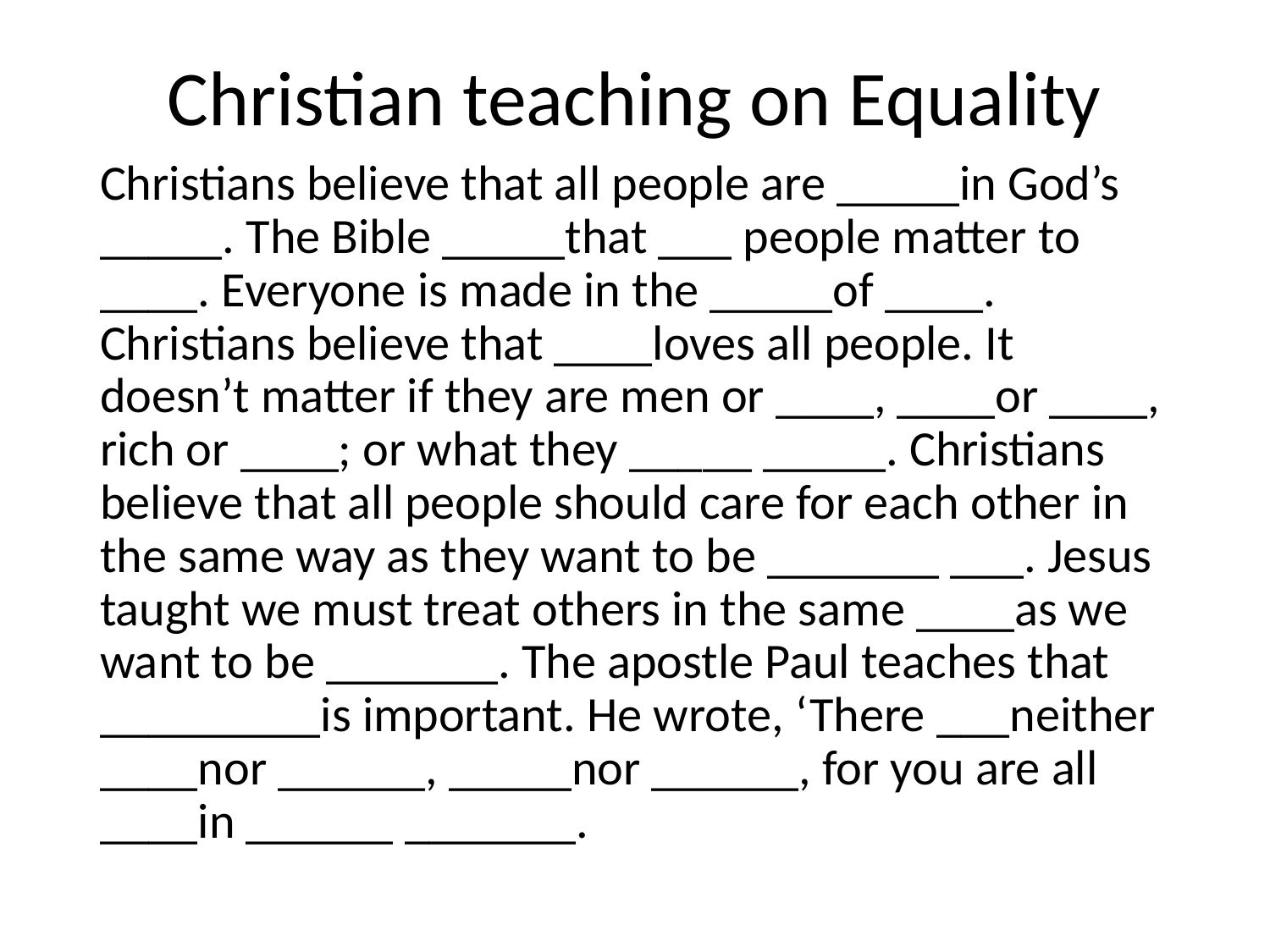

# Christian teaching on Equality
Christians believe that all people are _____in God’s _____. The Bible _____that ___ people matter to ____. Everyone is made in the _____of ____. Christians believe that ____loves all people. It doesn’t matter if they are men or ____, ____or ____, rich or ____; or what they _____ _____. Christians believe that all people should care for each other in the same way as they want to be _______ ___. Jesus taught we must treat others in the same ____as we want to be _______. The apostle Paul teaches that _________is important. He wrote, ‘There ___neither ____nor ______, _____nor ______, for you are all ____in ______ _______.